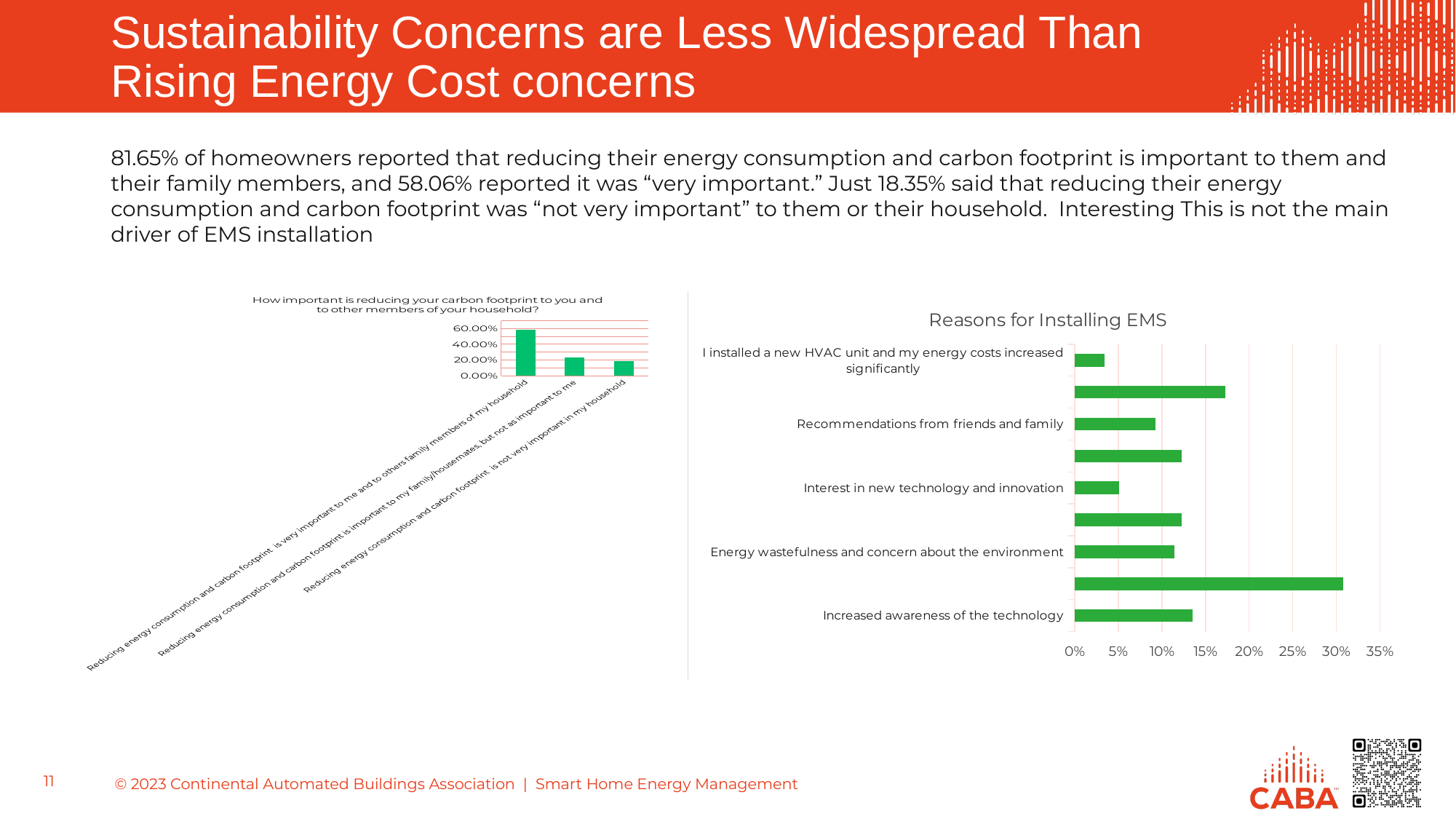

# Sustainability Concerns are Less Widespread Than Rising Energy Cost concerns
81.65% of homeowners reported that reducing their energy consumption and carbon footprint is important to them and their family members, and 58.06% reported it was “very important.” Just 18.35% said that reducing their energy consumption and carbon footprint was “not very important” to them or their household.  Interesting This is not the main driver of EMS installation

### Chart: How important is reducing your carbon footprint to you and to other members of your household?

| Category | Responses |
|---|---|
| Reducing energy consumption and carbon footprint  is very important to me and to others family members of my household | 0.5806 |
| Reducing energy consumption and carbon footprint is important to my family/housemates, but not as important to me | 0.2359 |
| Reducing energy consumption and carbon footprint  is not very important in my household | 0.1835 |

### Chart: Reasons for Installing EMS

| Category |  |
|---|---|
| Increased awareness of the technology | 0.1350210970464135 |
| Rising energy costs | 0.3080168776371308 |
| Energy wastefulness and concern about the environment | 0.11392405063291139 |
| Government incentives or rebates | 0.12236286919831224 |
| Interest in new technology and innovation | 0.05063291139240506 |
| To improve comfort and convenience | 0.12236286919831224 |
| Recommendations from friends and family | 0.09282700421940929 |
| I bought an electric vehicle and my energy costs increased significantly | 0.1729957805907173 |
| I installed a new HVAC unit and my energy costs increased significantly | 0.03375527426160337 |
11